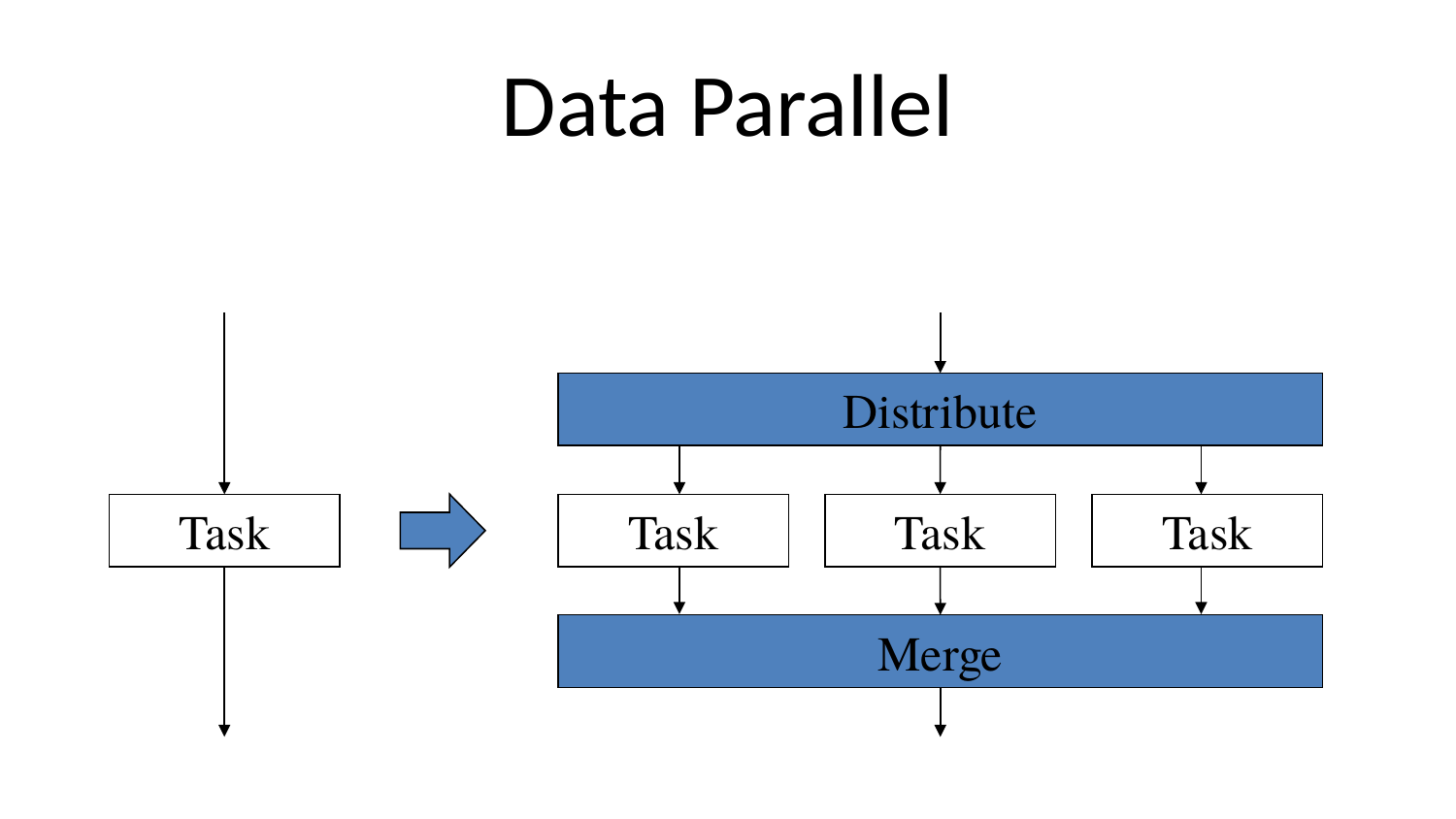

# Data Parallel
Distribute
Task

Task
Task
Task
Merge